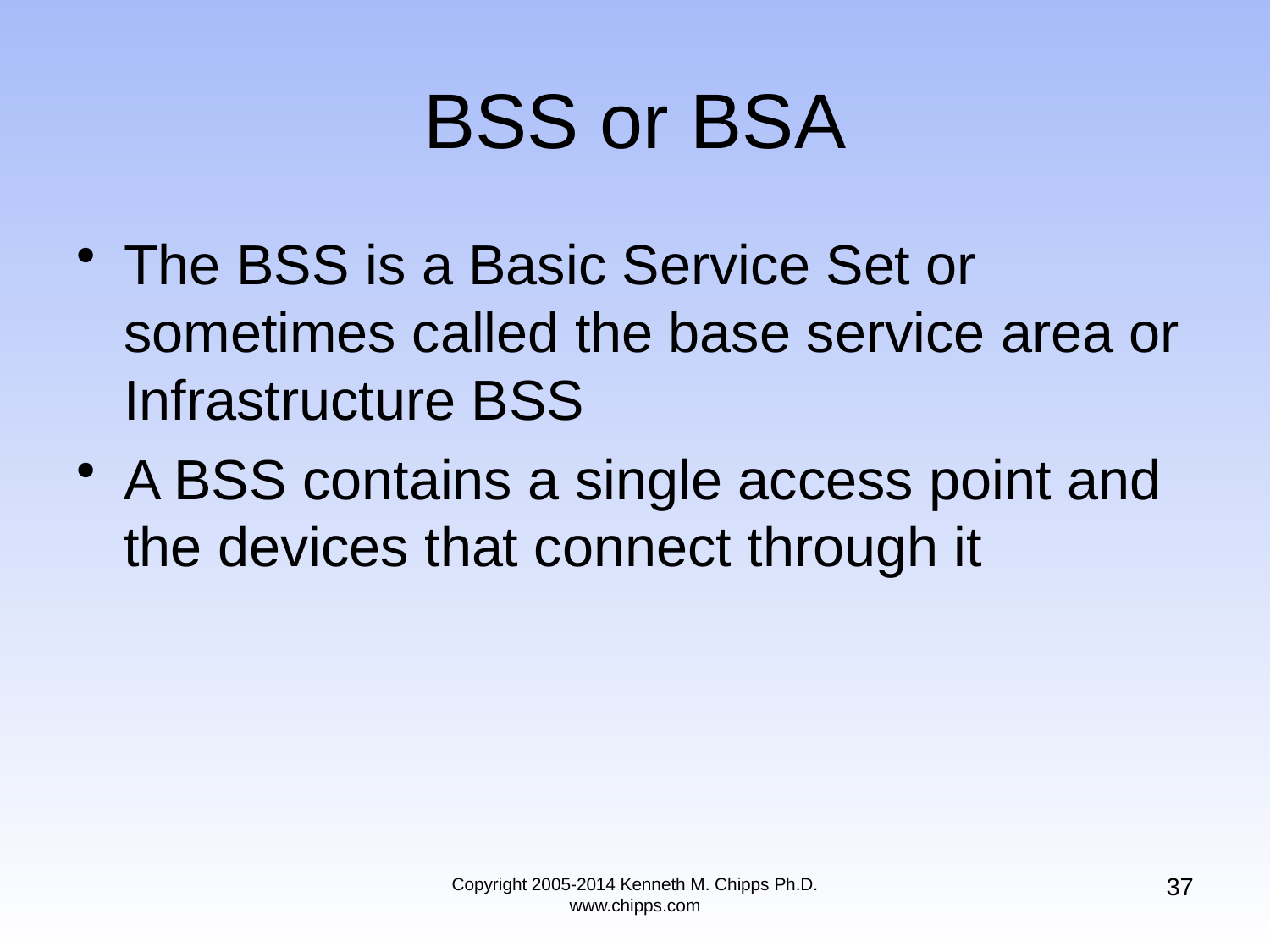

# BSS or BSA
The BSS is a Basic Service Set or sometimes called the base service area or Infrastructure BSS
A BSS contains a single access point and the devices that connect through it
37
Copyright 2005-2014 Kenneth M. Chipps Ph.D. www.chipps.com